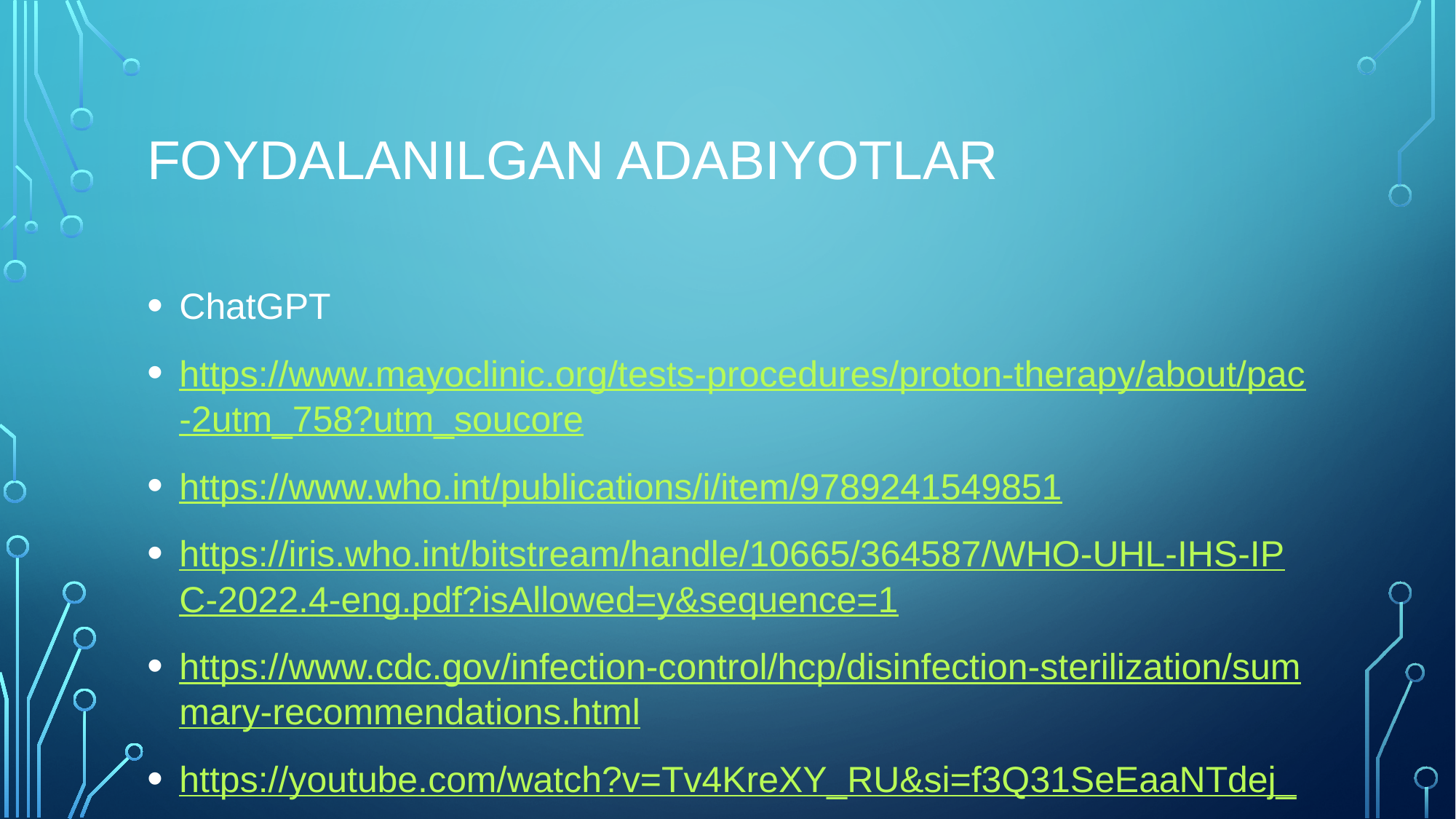

# Foydalanilgan adabiyotlar
ChatGPT
https://www.mayoclinic.org/tests-procedures/proton-therapy/about/pac-2utm_758?utm_soucore
https://www.who.int/publications/i/item/9789241549851
https://iris.who.int/bitstream/handle/10665/364587/WHO-UHL-IHS-IPC-2022.4-eng.pdf?isAllowed=y&sequence=1
https://www.cdc.gov/infection-control/hcp/disinfection-sterilization/summary-recommendations.html
https://youtube.com/watch?v=Tv4KreXY_RU&si=f3Q31SeEaaNTdej_